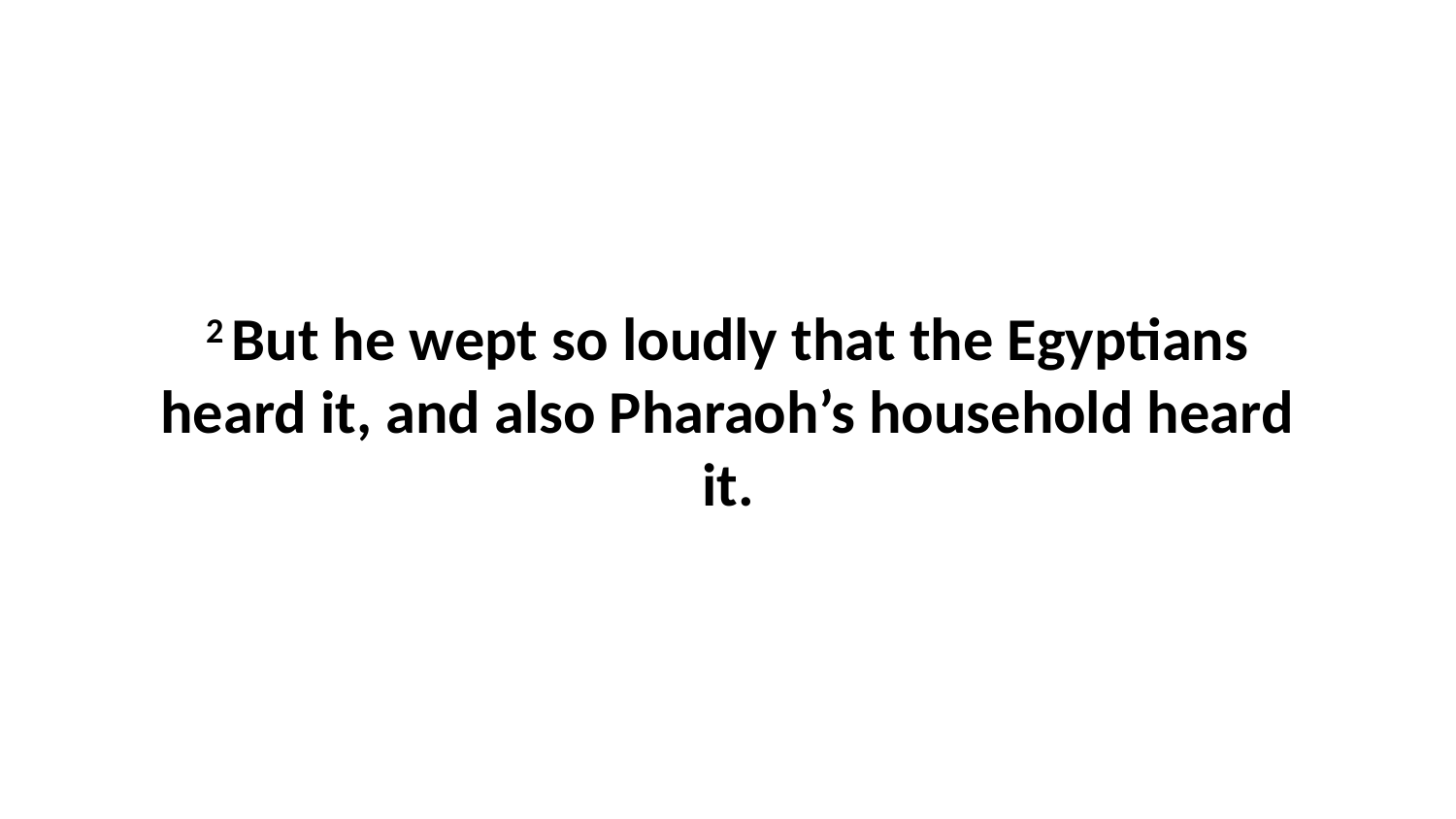

2 But he wept so loudly that the Egyptians heard it, and also Pharaoh’s household heard it.